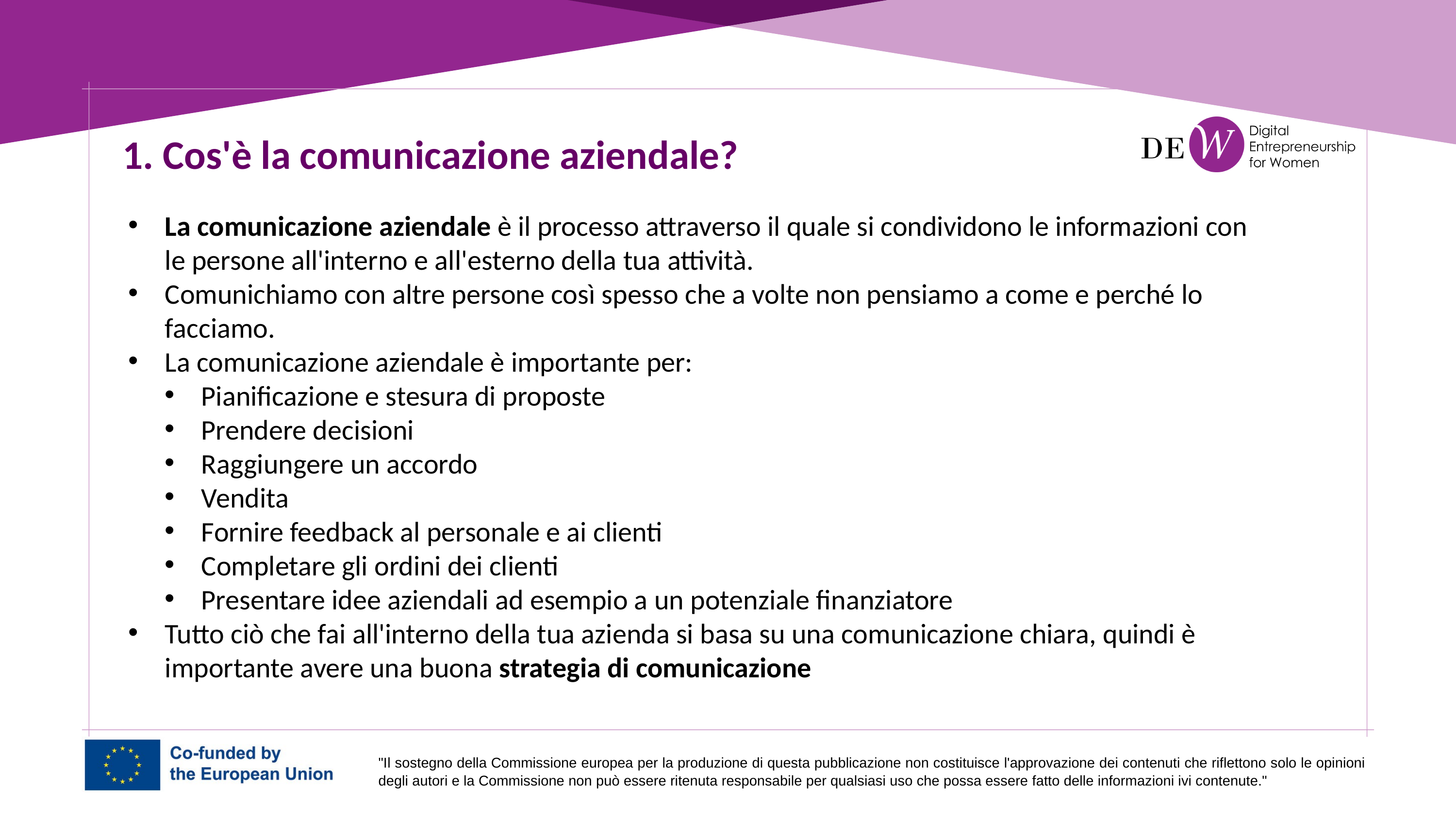

1. Cos'è la comunicazione aziendale?
La comunicazione aziendale è il processo attraverso il quale si condividono le informazioni con le persone all'interno e all'esterno della tua attività.
Comunichiamo con altre persone così spesso che a volte non pensiamo a come e perché lo facciamo.
La comunicazione aziendale è importante per:
Pianificazione e stesura di proposte
Prendere decisioni
Raggiungere un accordo
Vendita
Fornire feedback al personale e ai clienti
Completare gli ordini dei clienti
Presentare idee aziendali ad esempio a un potenziale finanziatore
Tutto ciò che fai all'interno della tua azienda si basa su una comunicazione chiara, quindi è importante avere una buona strategia di comunicazione